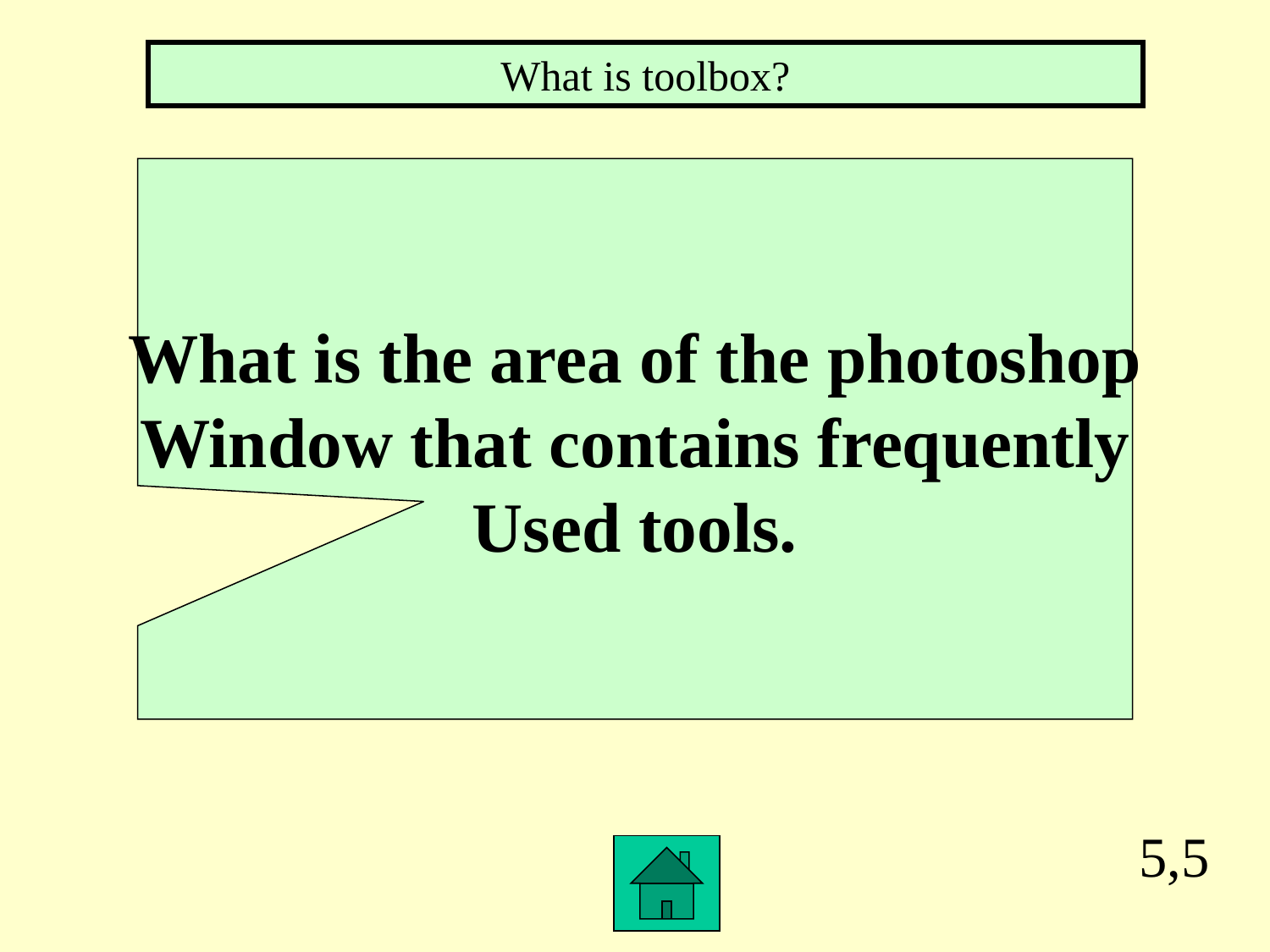

What is toolbox?
What is the area of the photoshop
Window that contains frequently
Used tools.
5,5